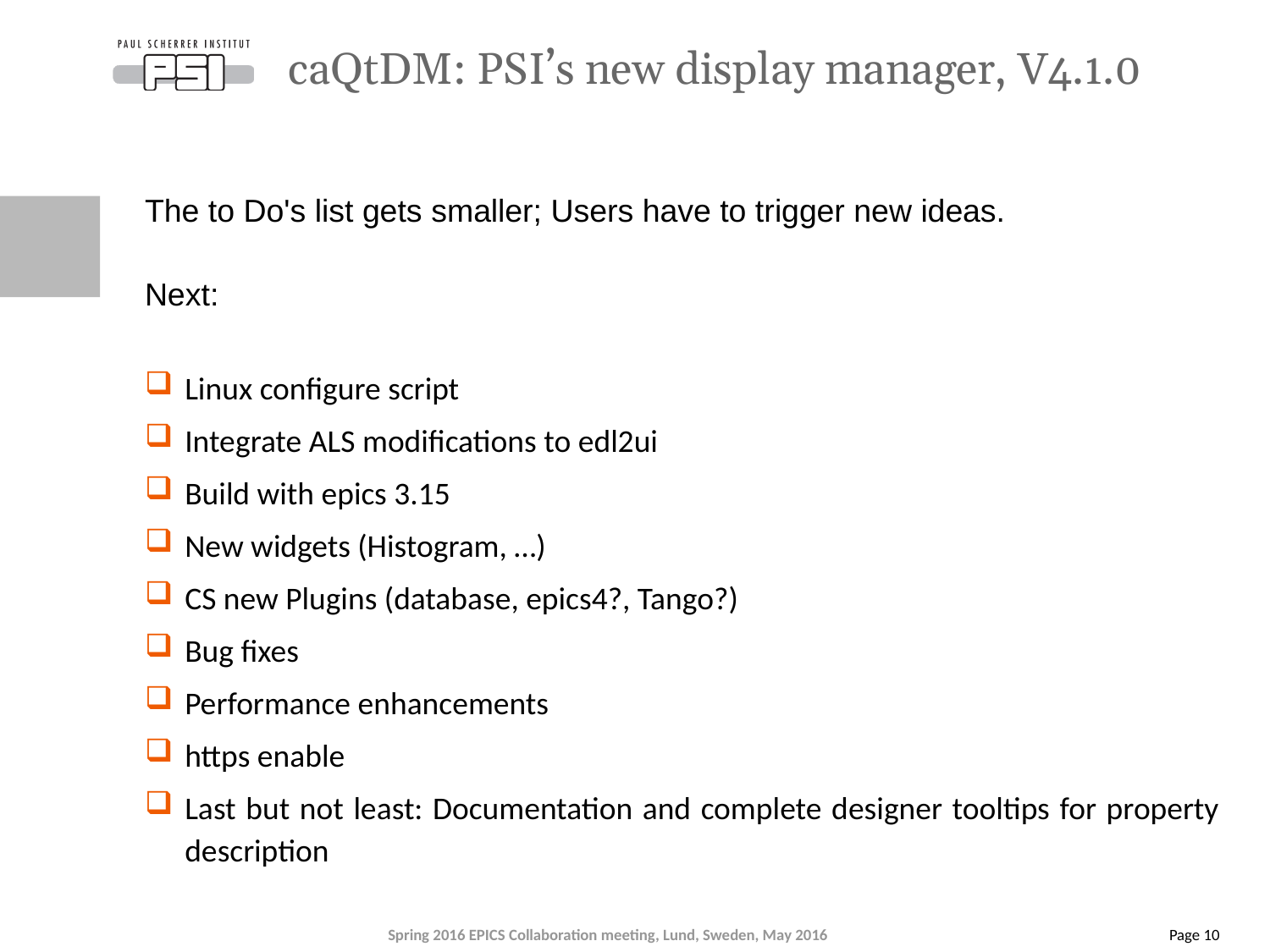

# caQtDM: PSI’s new display manager, V4.1.0
The to Do's list gets smaller; Users have to trigger new ideas.

Next:

Linux configure script
Integrate ALS modifications to edl2ui
Build with epics 3.15
New widgets (Histogram, …)
CS new Plugins (database, epics4?, Tango?)
Bug fixes
Performance enhancements
https enable
Last but not least: Documentation and complete designer tooltips for property description

Spring 2016 EPICS Collaboration meeting, Lund, Sweden, May 2016                                                                                               Page 10